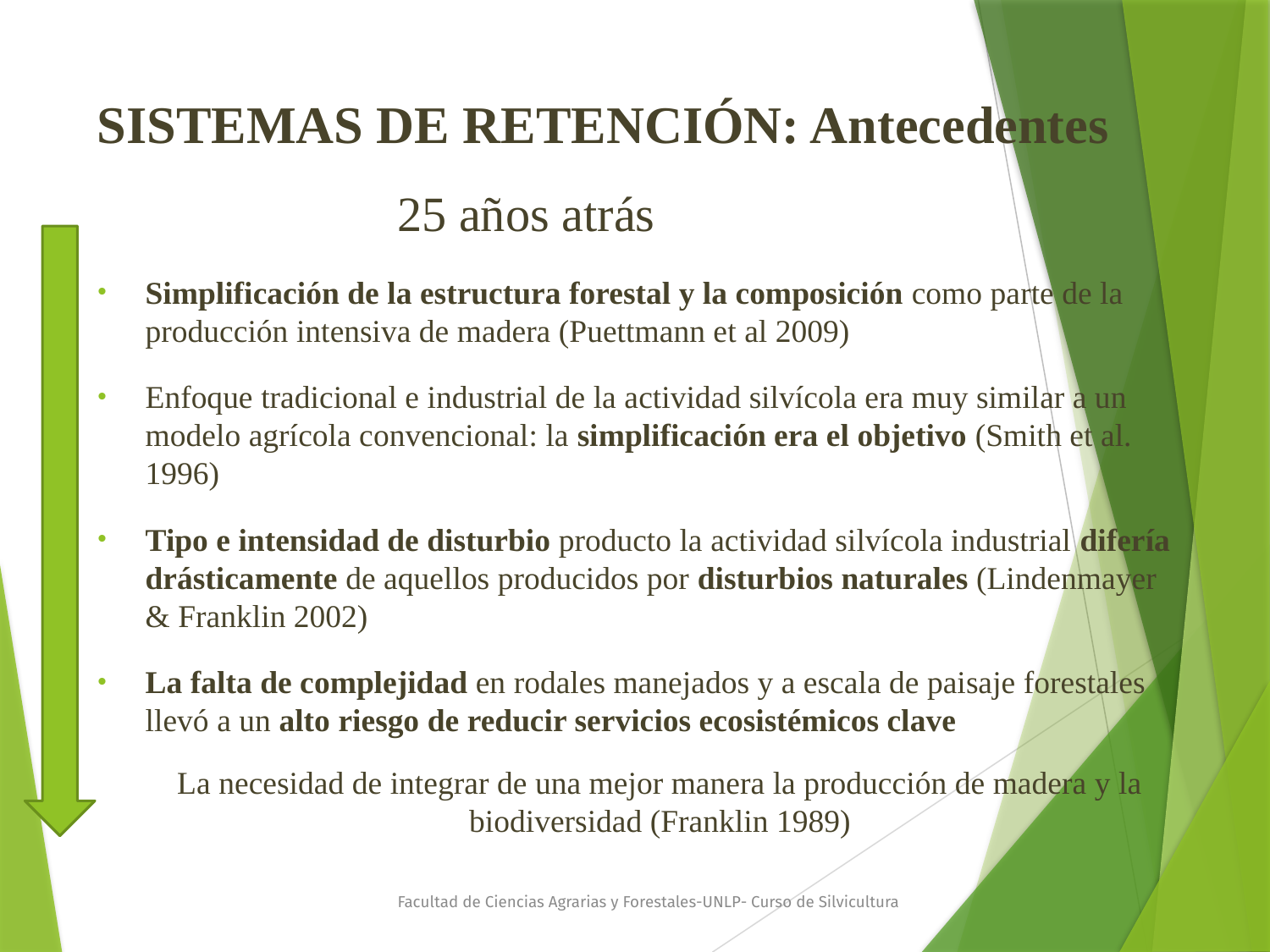

# SISTEMAS DE RETENCIÓN: Antecedentes
25 años atrás

Simplificación de la estructura forestal y la composición como parte de la producción intensiva de madera (Puettmann et al 2009)
Enfoque tradicional e industrial de la actividad silvícola era muy similar a un modelo agrícola convencional: la simplificación era el objetivo (Smith et al. 1996)
Tipo e intensidad de disturbio producto la actividad silvícola industrial difería drásticamente de aquellos producidos por disturbios naturales (Lindenmayer & Franklin 2002)
La falta de complejidad en rodales manejados y a escala de paisaje forestales llevó a un alto riesgo de reducir servicios ecosistémicos clave

La necesidad de integrar de una mejor manera la producción de madera y la biodiversidad (Franklin 1989)
Facultad de Ciencias Agrarias y Forestales-UNLP- Curso de Silvicultura